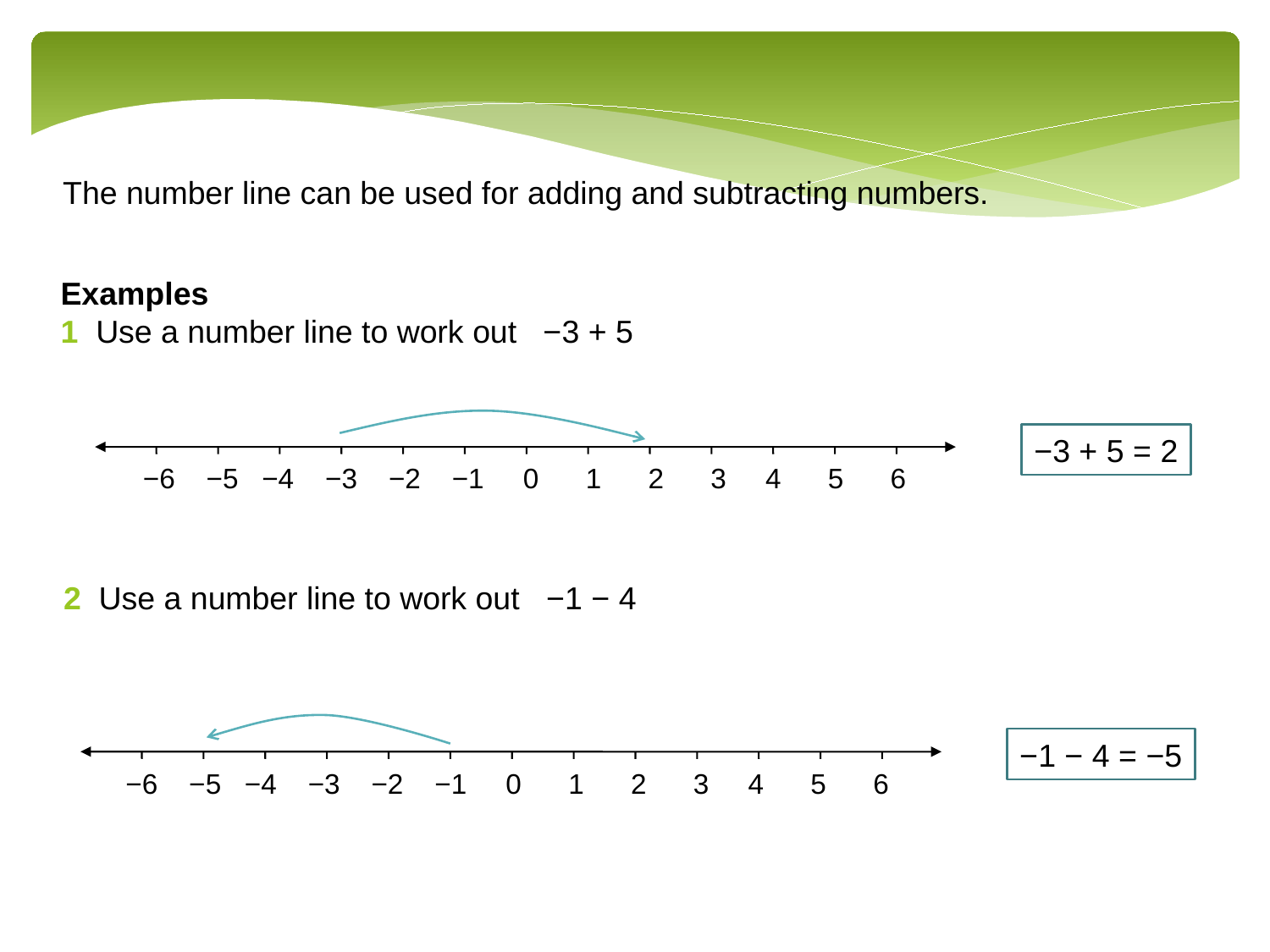

The number line can be used for adding and subtracting numbers.
Examples
1  Use a number line to work out   −3 + 5

−3 + 5 = 2

−6    −5   −4    −3    −2    −1     0      1      2      3     4      5      6
  2  Use a number line to work out   −1 − 4

−1 − 4 = −5

−6    −5   −4    −3    −2    −1     0      1      2      3     4      5      6